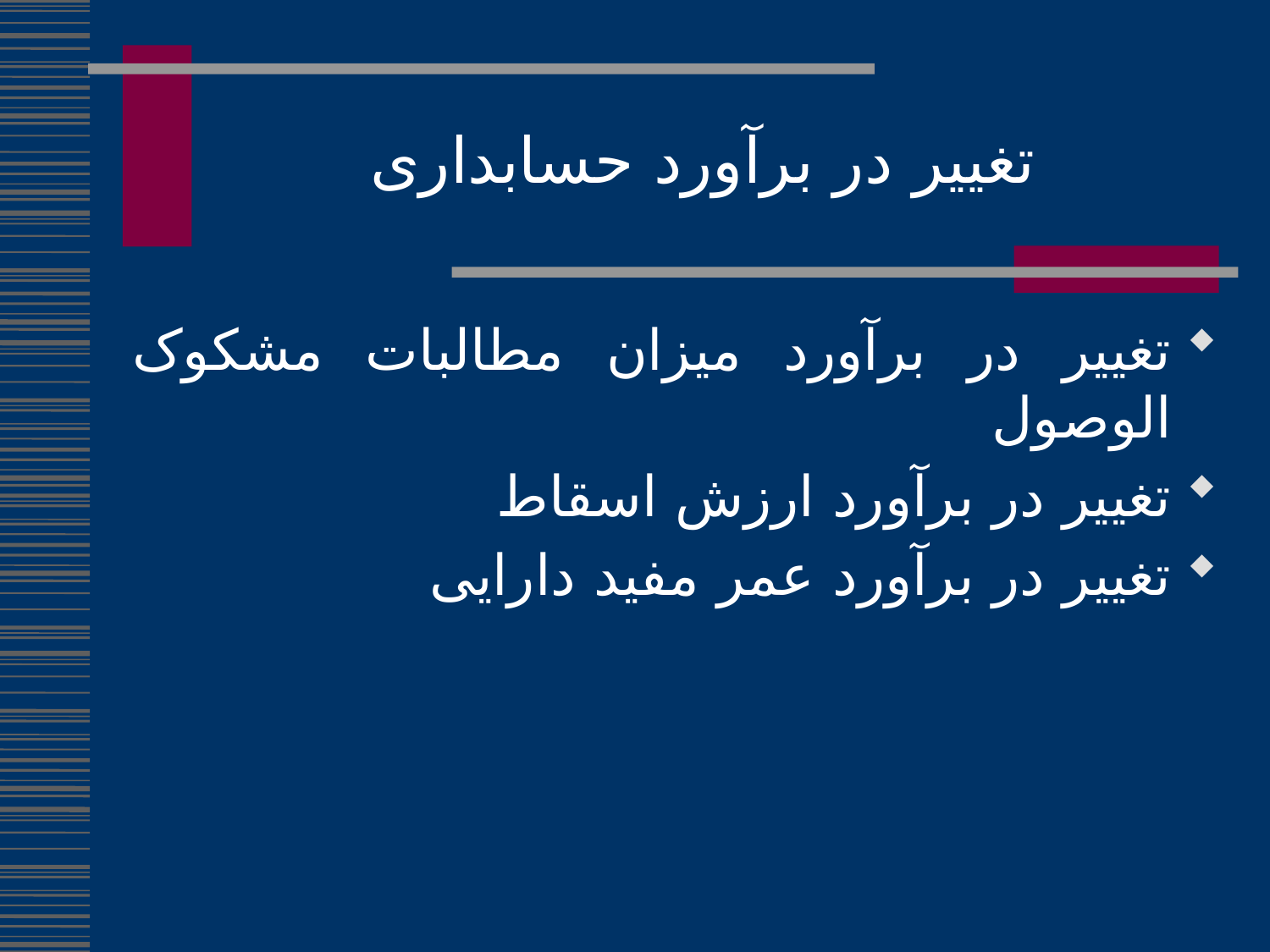

تغییر در برآورد حسابداری
تغییر در برآورد میزان مطالبات مشکوک الوصول
تغییر در برآورد ارزش اسقاط
تغییر در برآورد عمر مفید دارایی

75